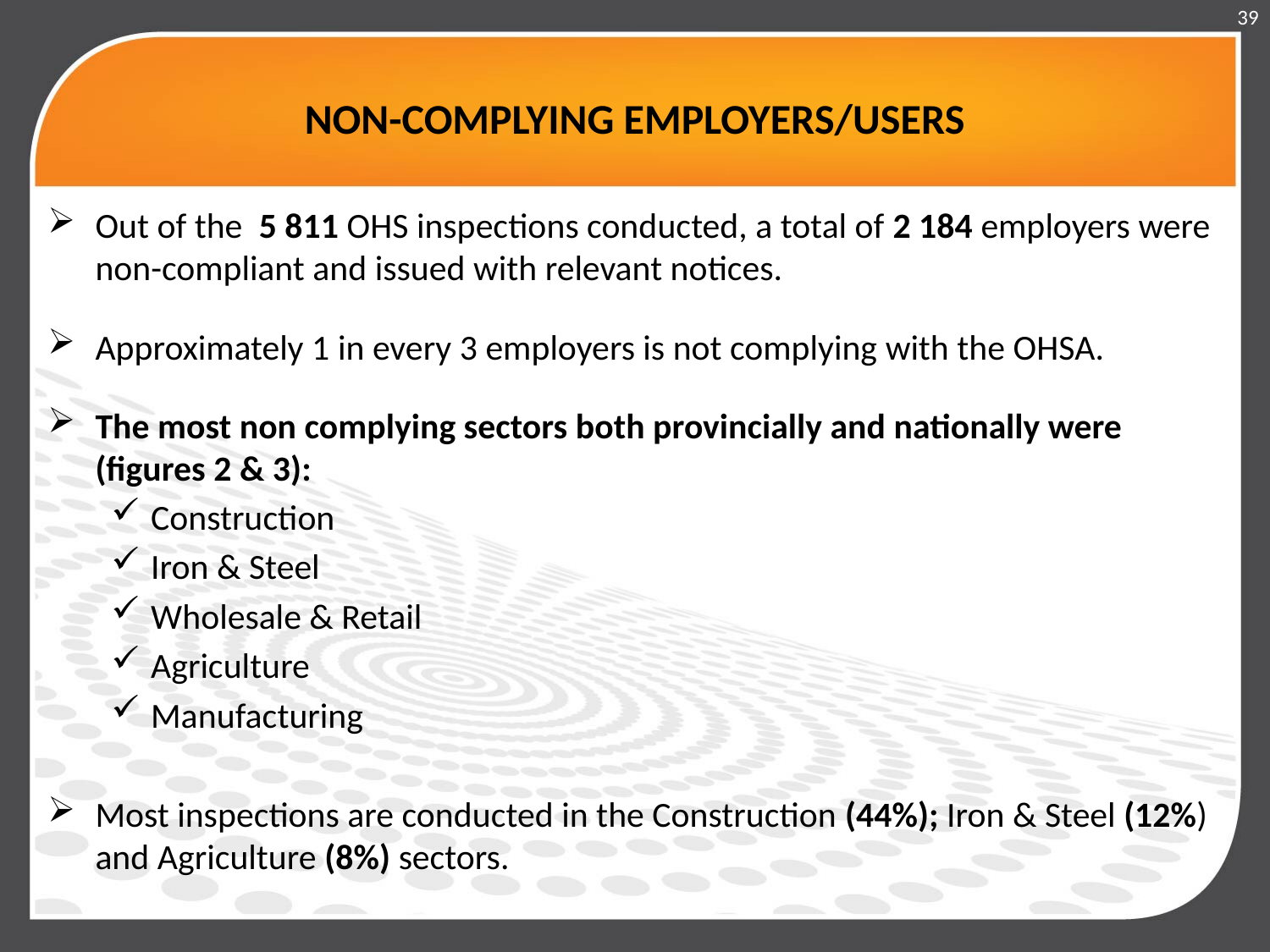

39
# NON-COMPLYING EMPLOYERS/USERS
Out of the  5 811 OHS inspections conducted, a total of 2 184 employers were non-compliant and issued with relevant notices.

Approximately 1 in every 3 employers is not complying with the OHSA.

The most non complying sectors both provincially and nationally were (figures 2 & 3):
Construction
Iron & Steel
Wholesale & Retail
Agriculture
Manufacturing

Most inspections are conducted in the Construction (44%); Iron & Steel (12%) and Agriculture (8%) sectors.